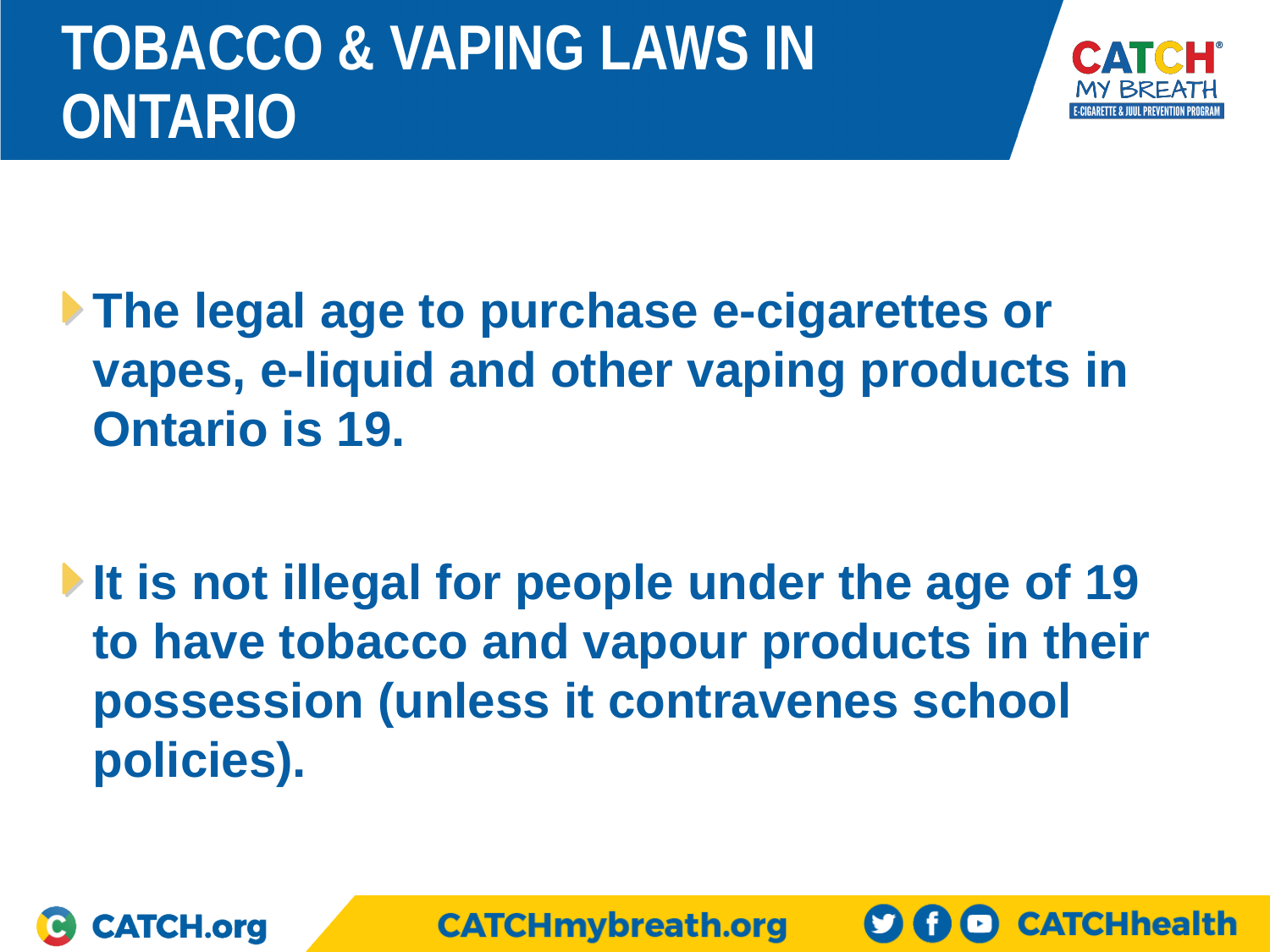

# Tobacco & Vaping Laws in Ontario
The legal age to purchase e-cigarettes or vapes, e-liquid and other vaping products in Ontario is 19.

It is not illegal for people under the age of 19   to have tobacco and vapour products in their possession (unless it contravenes school policies).